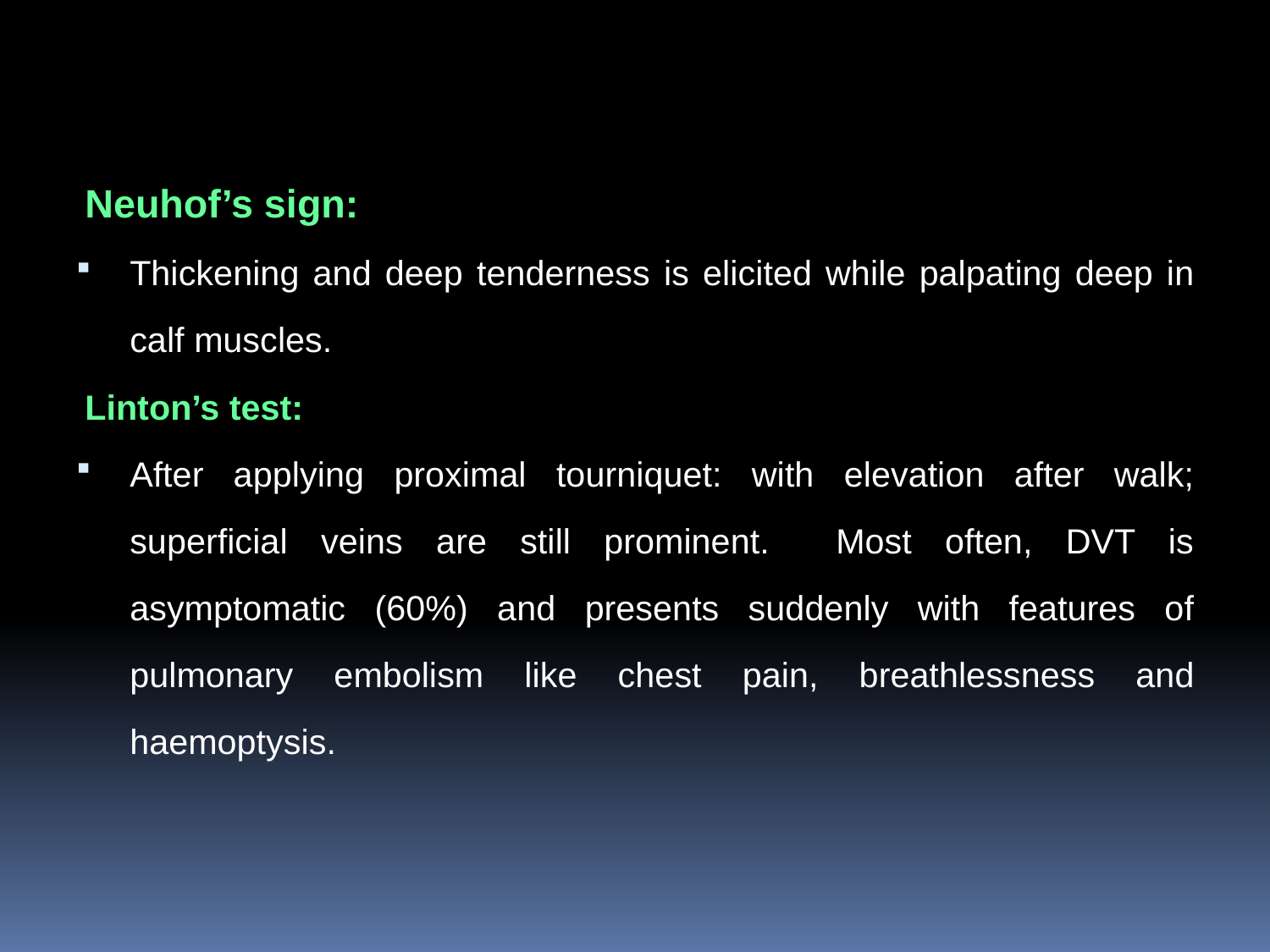

Neuhof’s sign:
Thickening and deep tenderness is elicited while palpating deep in calf muscles.
Linton’s test:
After applying proximal tourniquet: with elevation after walk; superficial veins are still prominent.  Most often, DVT is asymptomatic (60%) and presents suddenly with features of pulmonary embolism like chest pain, breathlessness and haemoptysis.